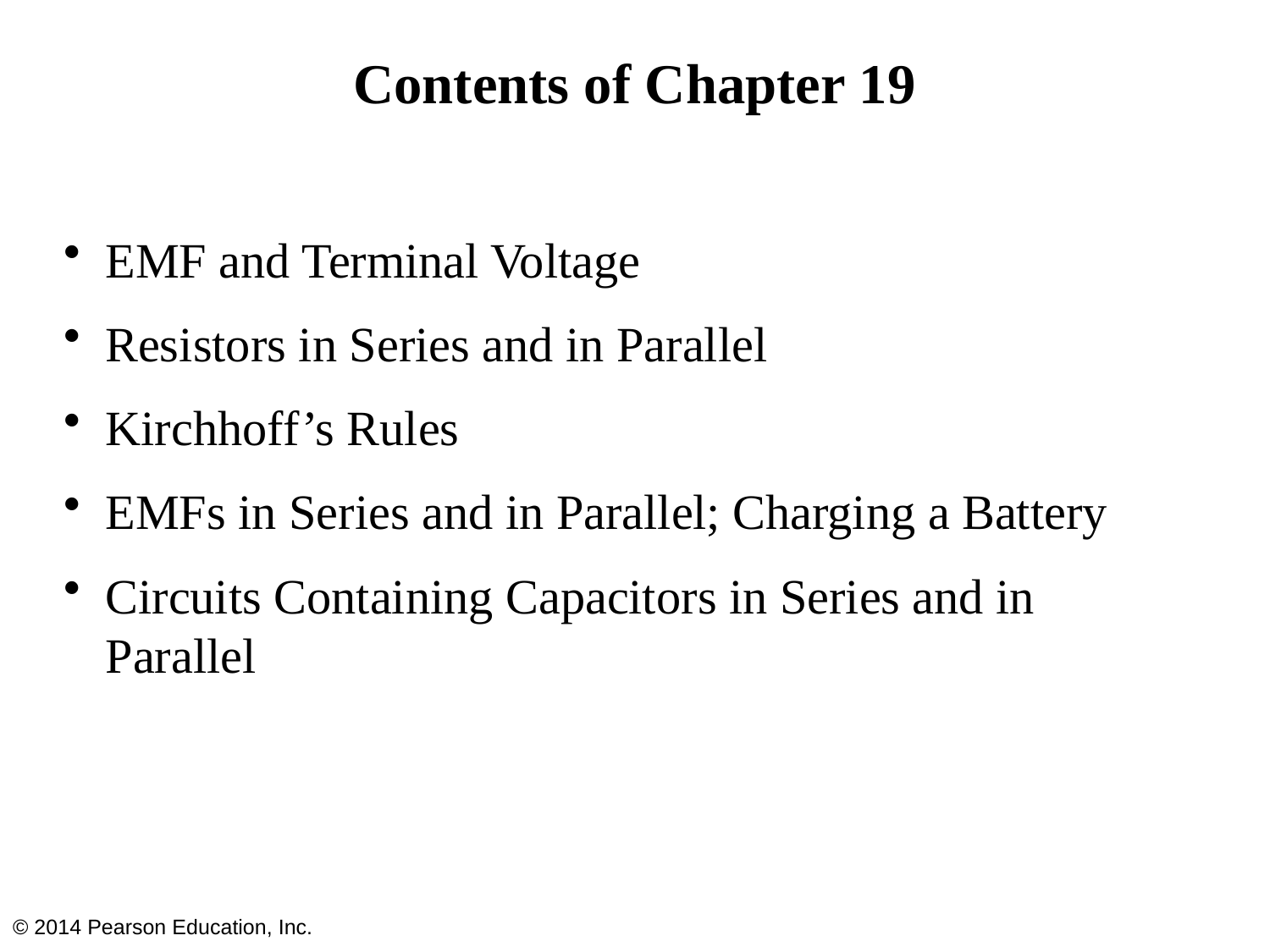

# Contents of Chapter 19
EMF and Terminal Voltage
Resistors in Series and in Parallel
Kirchhoff’s Rules
EMFs in Series and in Parallel; Charging a Battery
Circuits Containing Capacitors in Series and in Parallel
© 2014 Pearson Education, Inc.